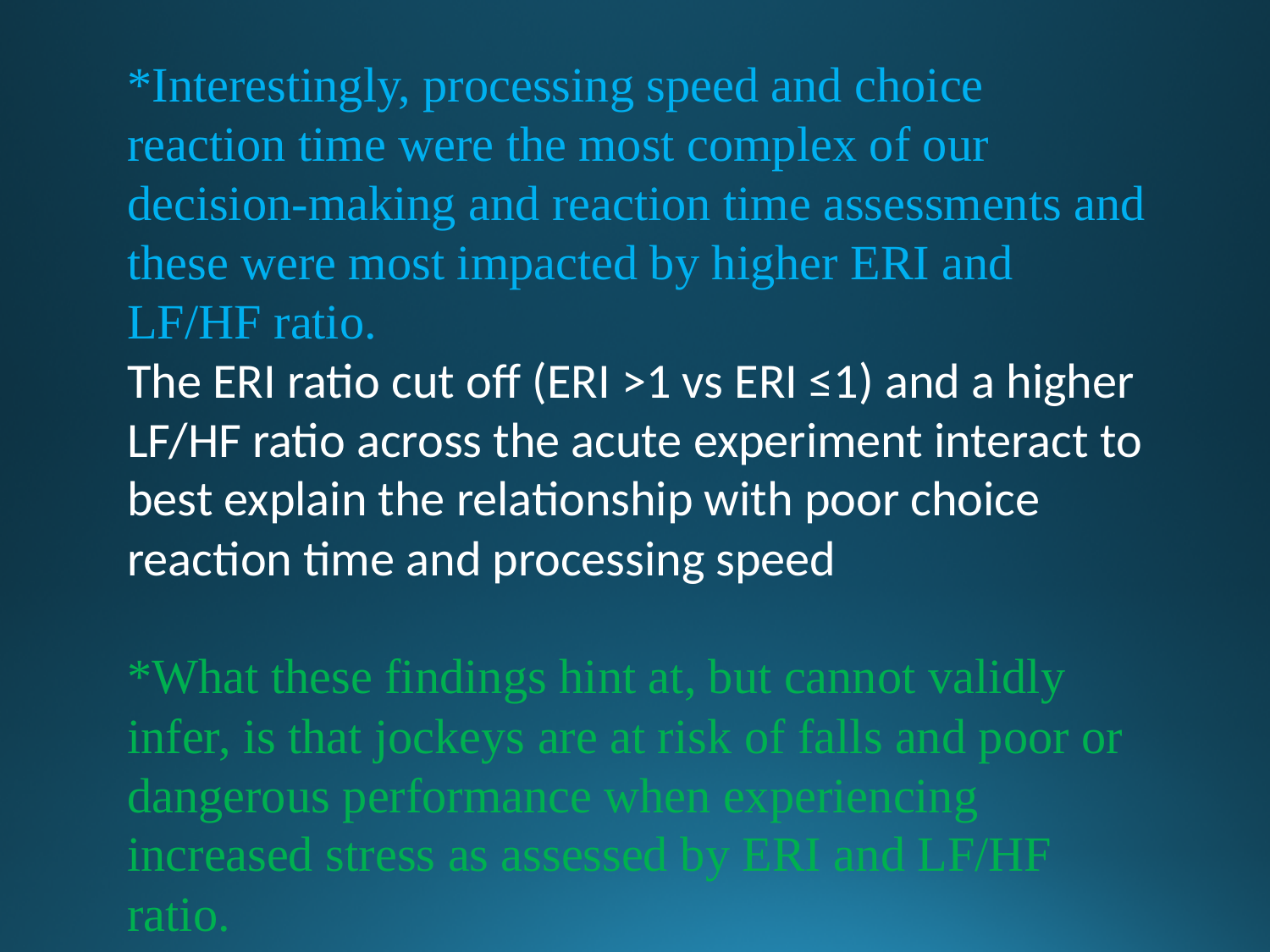

*Interestingly, processing speed and choice reaction time were the most complex of our decision-making and reaction time assessments and these were most impacted by higher ERI and LF/HF ratio.
The ERI ratio cut off (ERI >1 vs ERI ≤1) and a higher LF/HF ratio across the acute experiment interact to best explain the relationship with poor choice reaction time and processing speed

*What these findings hint at, but cannot validly infer, is that jockeys are at risk of falls and poor or dangerous performance when experiencing increased stress as assessed by ERI and LF/HF ratio.

*The challenge for future research will be to assess the ecological validity of our findings